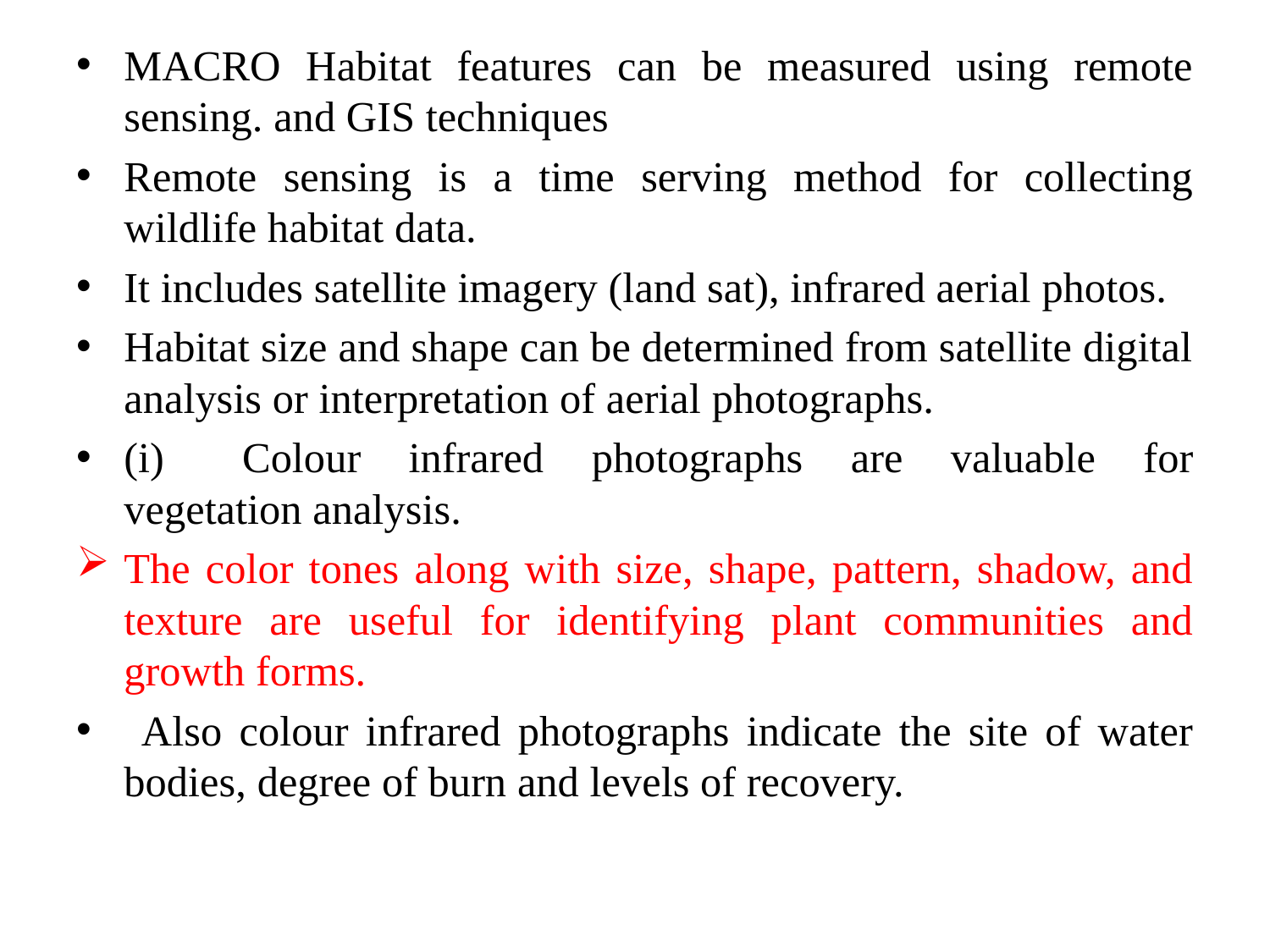

MACRO Habitat features can be measured using remote sensing. and GIS techniques
Remote sensing is a time serving method for collecting wildlife habitat data.
It includes satellite imagery (land sat), infrared aerial photos.
Habitat size and shape can be determined from satellite digital analysis or interpretation of aerial photographs.
(i)	Colour infrared photographs are valuable for vegetation analysis.
The color tones along with size, shape, pattern, shadow, and texture are useful for identifying plant communities and growth forms.
 Also colour infrared photographs indicate the site of water bodies, degree of burn and levels of recovery.